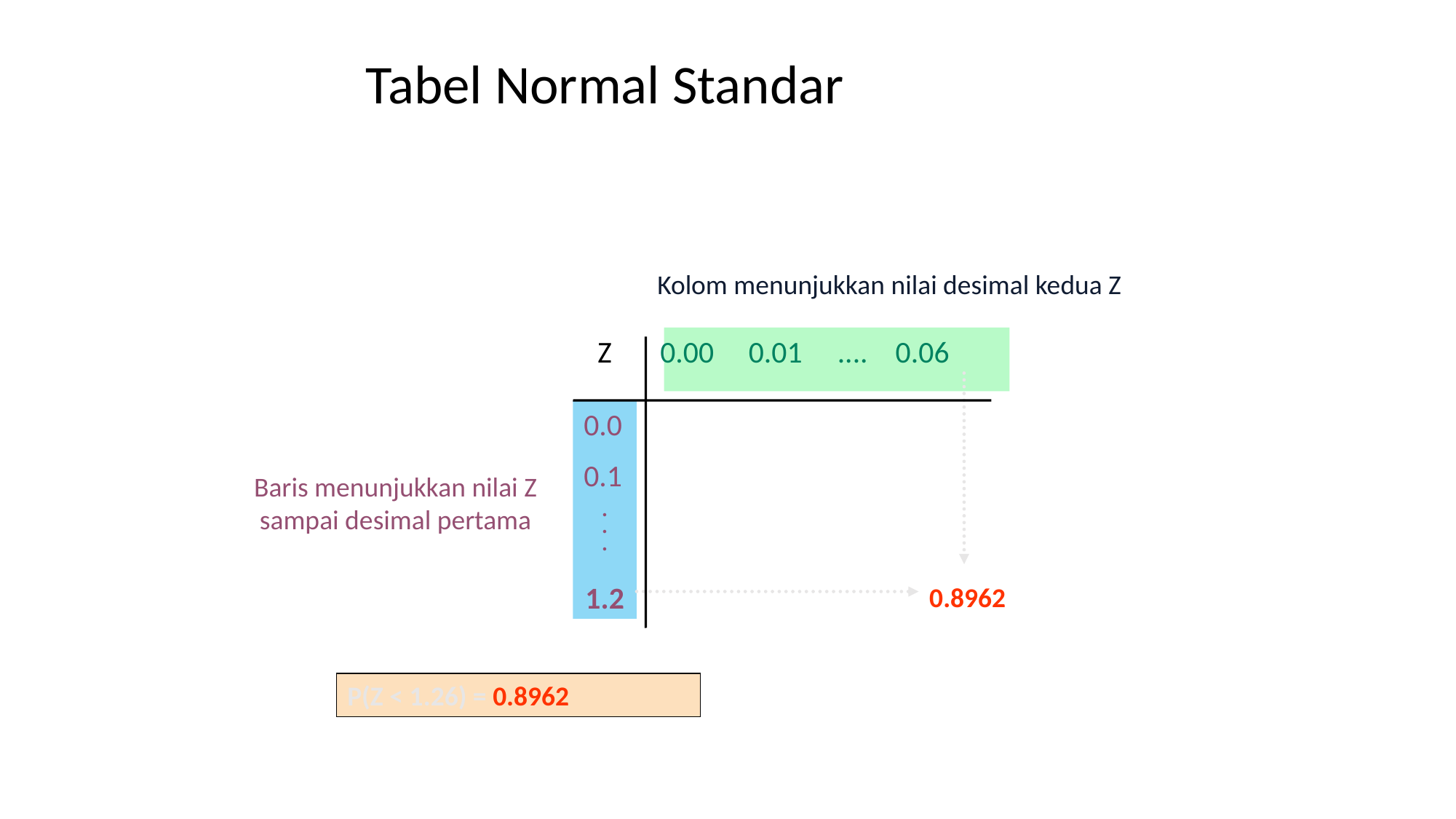

Tabel Normal Standar
      Kolom menunjukkan nilai desimal kedua Z

  Z       0.00     0.01     ....    0.06

0.0
0.1

Baris menunjukkan nilai Z sampai desimal pertama

.
.
.
1.2
0.8962

P(Z < 1.26) = 0.8962
2.0